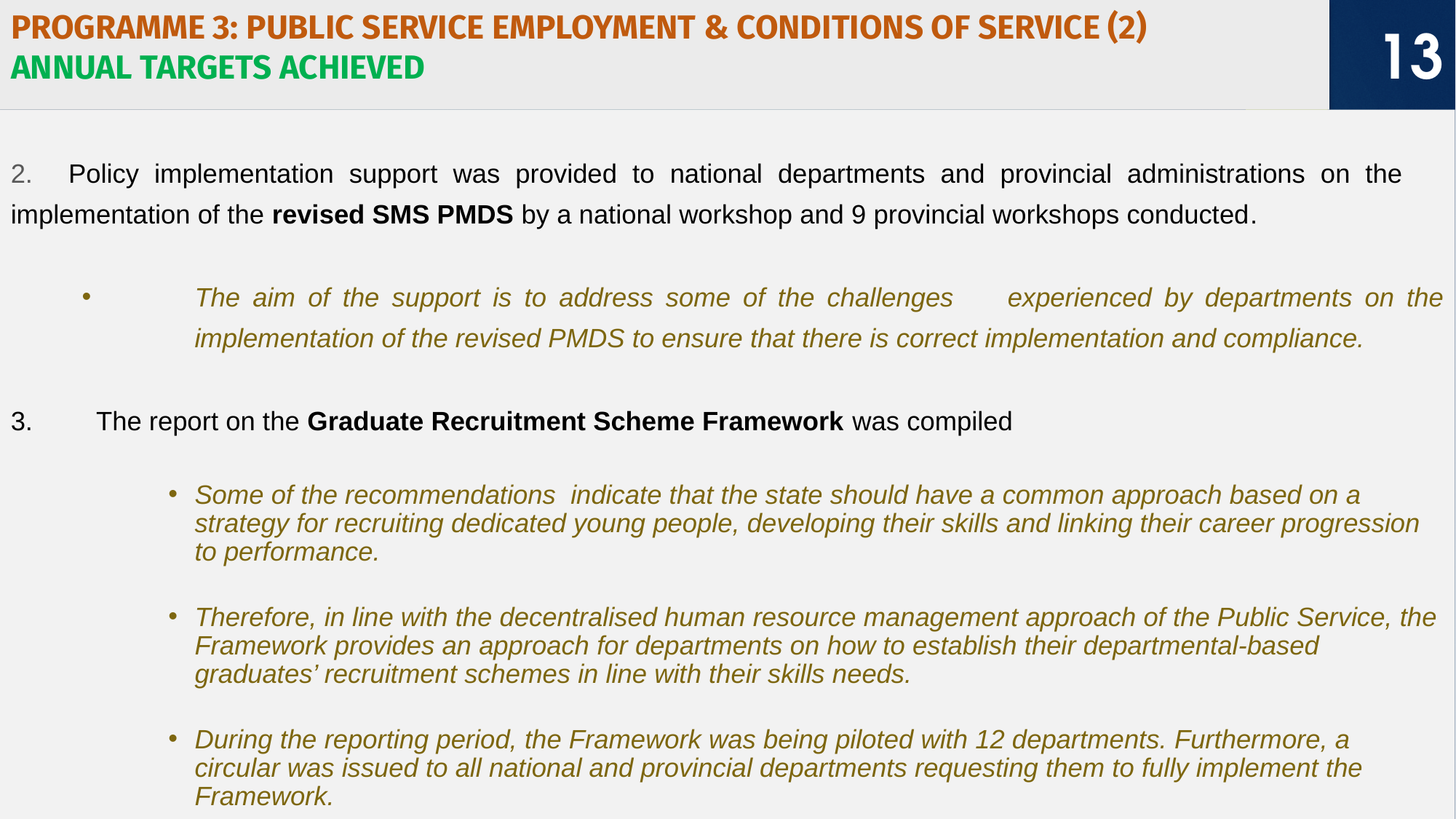

# PROGRAMME 3: PUBLIC SERVICE EMPLOYMENT & CONDITIONS OF SERVICE (2) ANNUAL TARGETS ACHIEVED
13

2.	Policy implementation support was provided to national departments and provincial administrations on the 	implementation of the revised SMS PMDS by a national workshop and 9 provincial workshops conducted.

The aim of the support is to address some of the challenges 	experienced by departments on the implementation of the revised PMDS to ensure that there is correct implementation and compliance.

The report on the Graduate Recruitment Scheme Framework was compiled

Some of the recommendations  indicate that the state should have a common approach based on a strategy for recruiting dedicated young people, developing their skills and linking their career progression to performance.

Therefore, in line with the decentralised human resource management approach of the Public Service, the Framework provides an approach for departments on how to establish their departmental-based graduates’ recruitment schemes in line with their skills needs.

During the reporting period, the Framework was being piloted with 12 departments. Furthermore, a circular was issued to all national and provincial departments requesting them to fully implement the Framework.